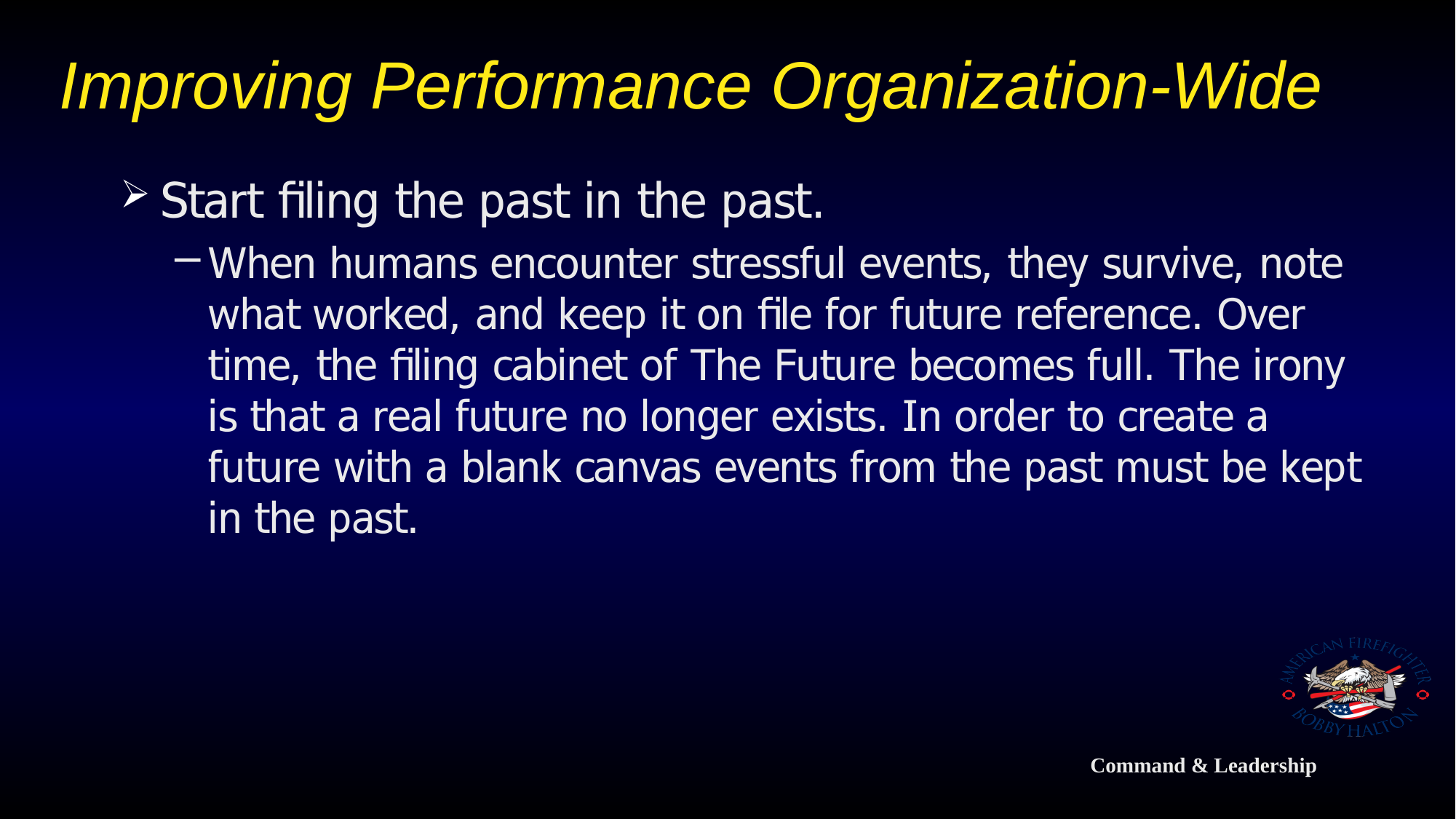

# Improving Performance Organization-Wide
Start filing the past in the past.
When humans encounter stressful events, they survive, note what worked, and keep it on file for future reference. Over time, the filing cabinet of The Future becomes full. The irony is that a real future no longer exists. In order to create a future with a blank canvas events from the past must be kept in the past.
Command & Leadership